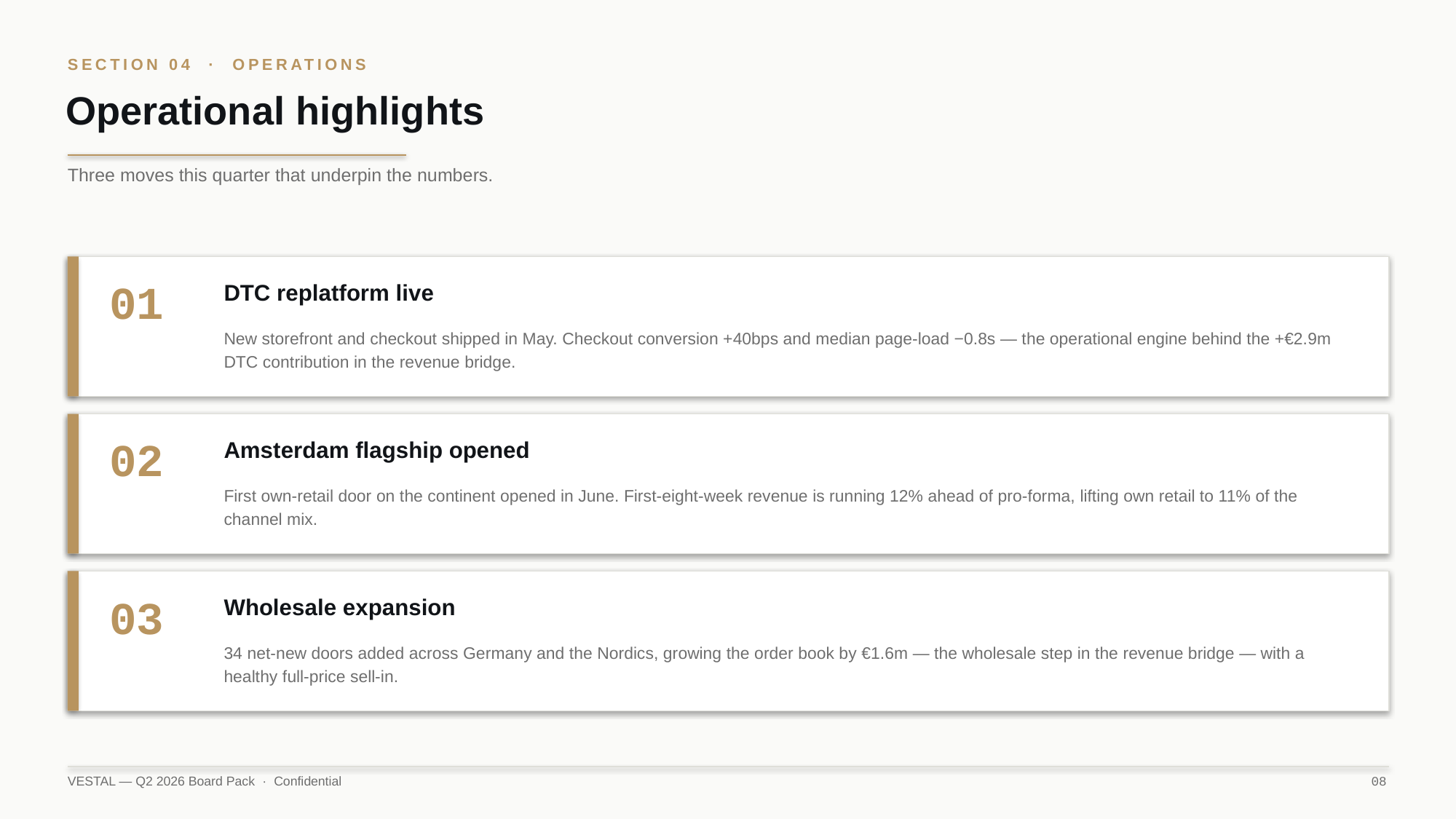

SECTION 04  ·  OPERATIONS
Operational highlights
Three moves this quarter that underpin the numbers.

01
DTC replatform live
New storefront and checkout shipped in May. Checkout conversion +40bps and median page-load −0.8s — the operational engine behind the +€2.9m DTC contribution in the revenue bridge.

02
Amsterdam flagship opened
First own-retail door on the continent opened in June. First-eight-week revenue is running 12% ahead of pro-forma, lifting own retail to 11% of the channel mix.

03
Wholesale expansion
34 net-new doors added across Germany and the Nordics, growing the order book by €1.6m — the wholesale step in the revenue bridge — with a healthy full-price sell-in.
VESTAL — Q2 2026 Board Pack  ·  Confidential
08